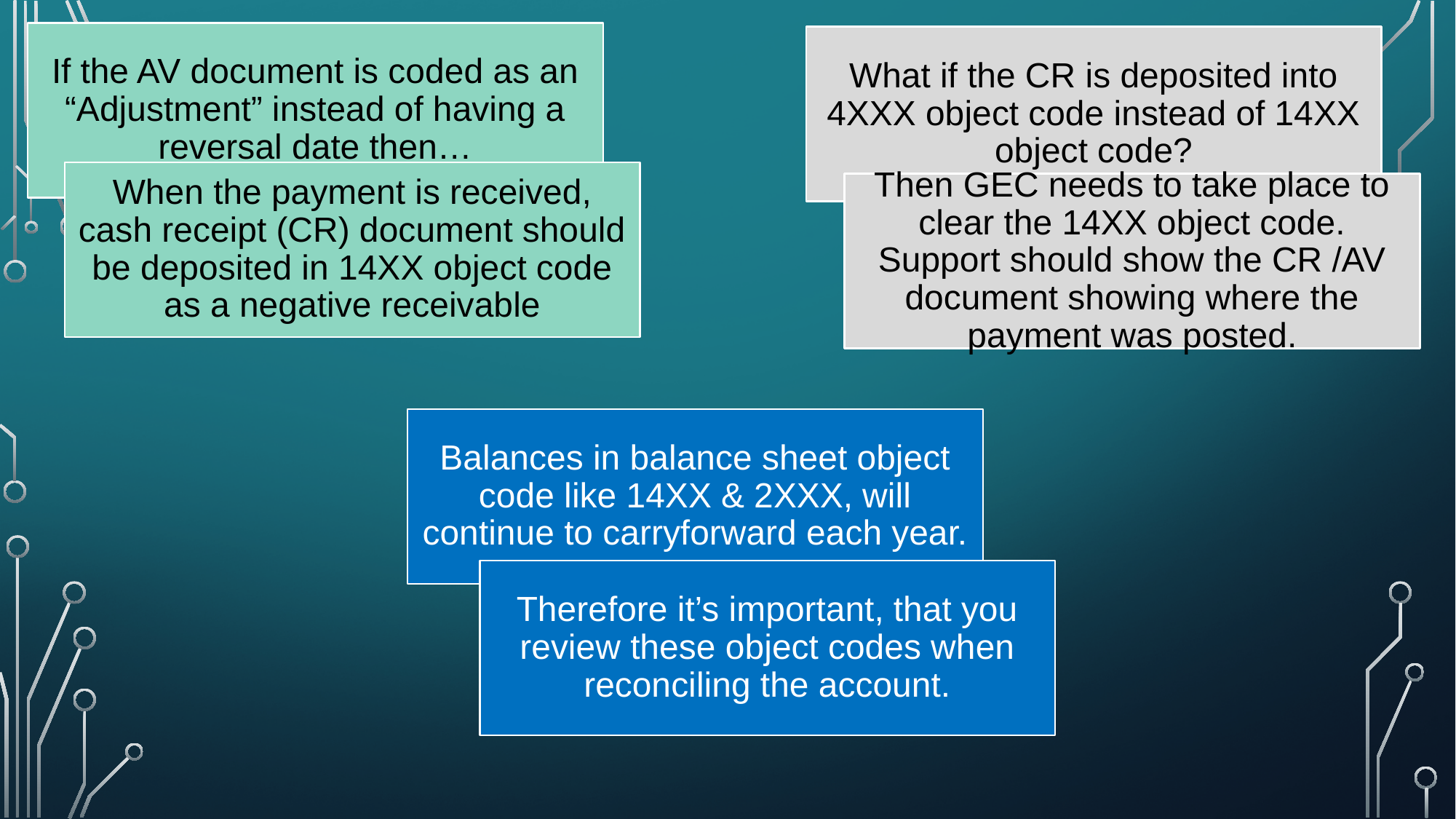

If the AV document is coded as an “Adjustment” instead of having a reversal date then…
When the payment is received, cash receipt (CR) document should be deposited in 14XX object code as a negative receivable
What if the CR is deposited into 4XXX object code instead of 14XX object code?
Then GEC needs to take place to clear the 14XX object code. Support should show the CR /AV document showing where the payment was posted.
Balances in balance sheet object code like 14XX & 2XXX, will continue to carryforward each year.
Therefore it’s important, that you review these object codes when reconciling the account.